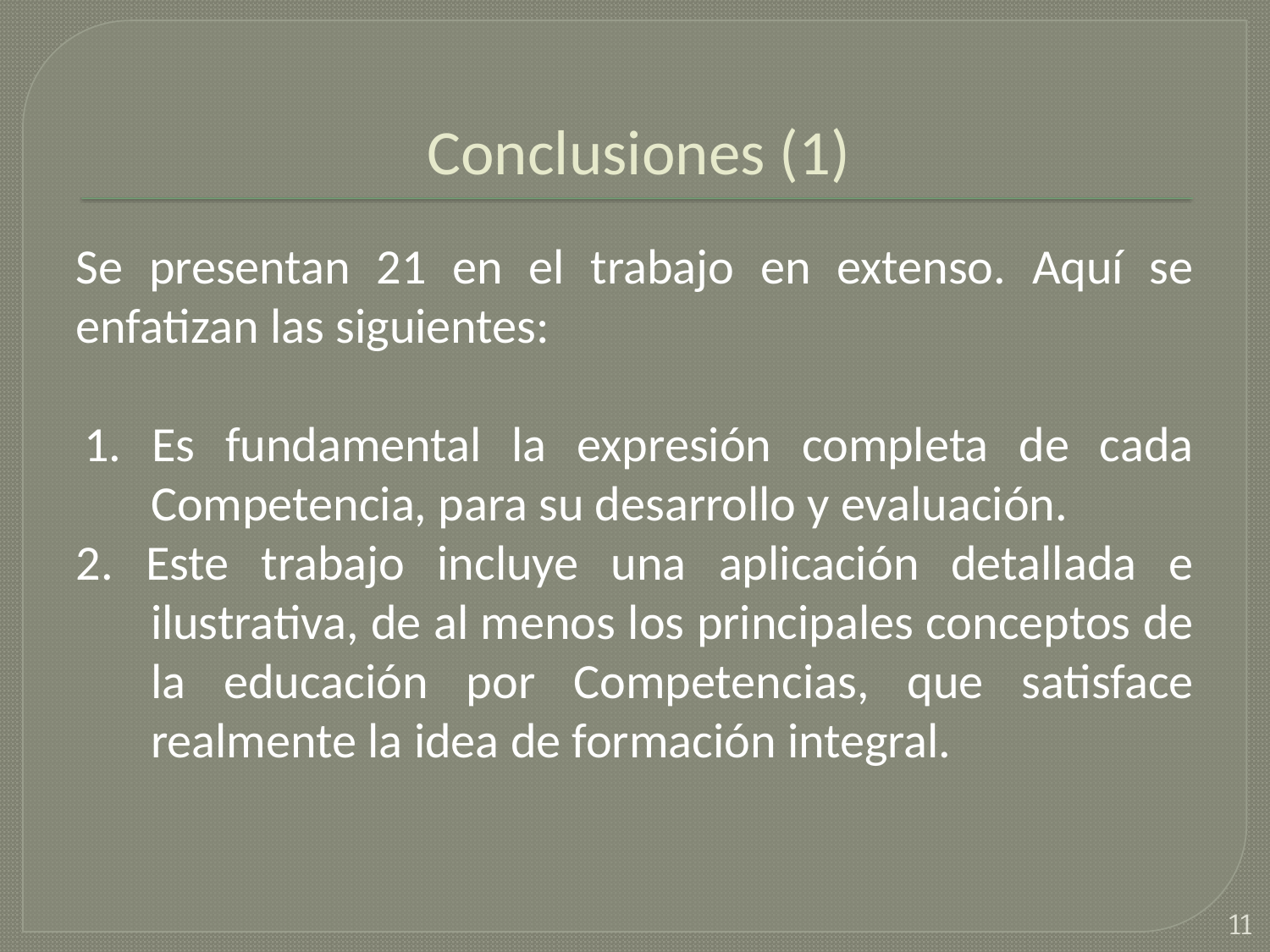

# Conclusiones (1)
Se presentan 21 en el trabajo en extenso. Aquí se enfatizan las siguientes:

1. Es fundamental la expresión completa de cada Competencia, para su desarrollo y evaluación.
2. Este trabajo incluye una aplicación detallada e ilustrativa, de al menos los principales conceptos de la educación por Competencias, que satisface realmente la idea de formación integral.
11